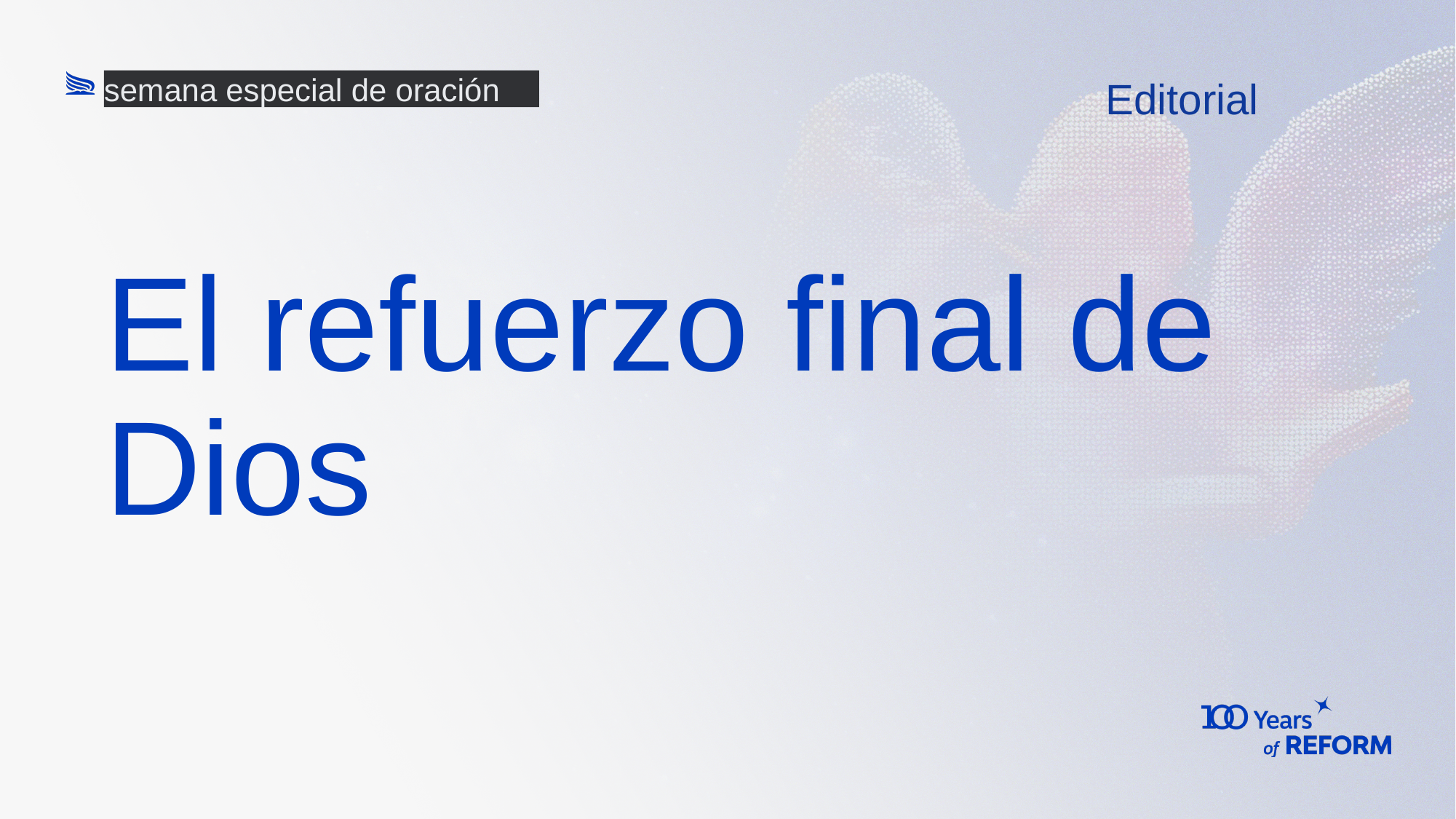

Editorial
semana especial de oración
El refuerzo final de Dios